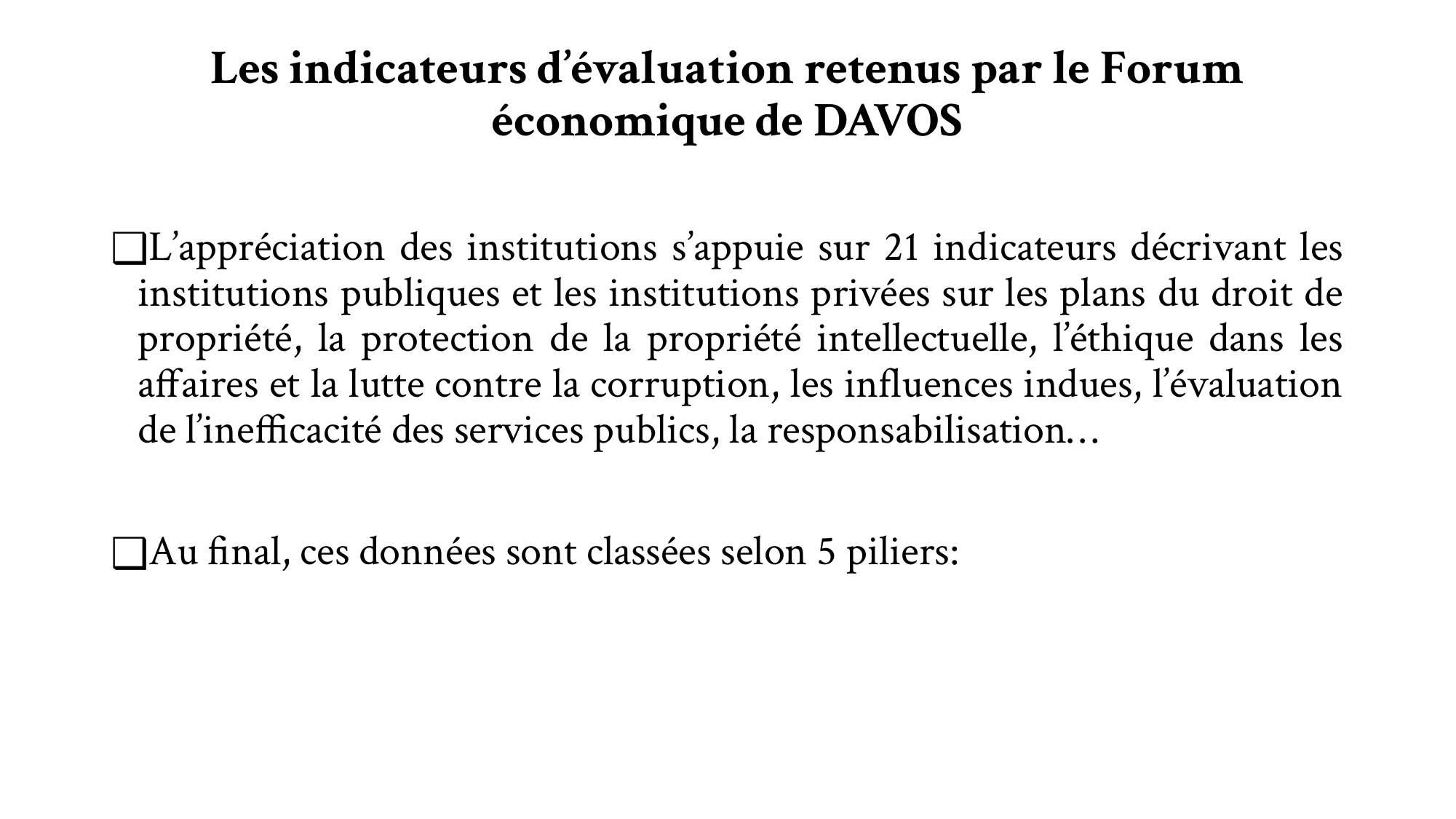

# Les indicateurs d’évaluation retenus par le Forum économique de DAVOS
L’appréciation des institutions s’appuie sur 21 indicateurs décrivant les institutions publiques et les institutions privées sur les plans du droit de propriété, la protection de la propriété intellectuelle, l’éthique dans les affaires et la lutte contre la corruption, les influences indues, l’évaluation de l’inefficacité des services publics, la responsabilisation…

Au final, ces données sont classées selon 5 piliers: